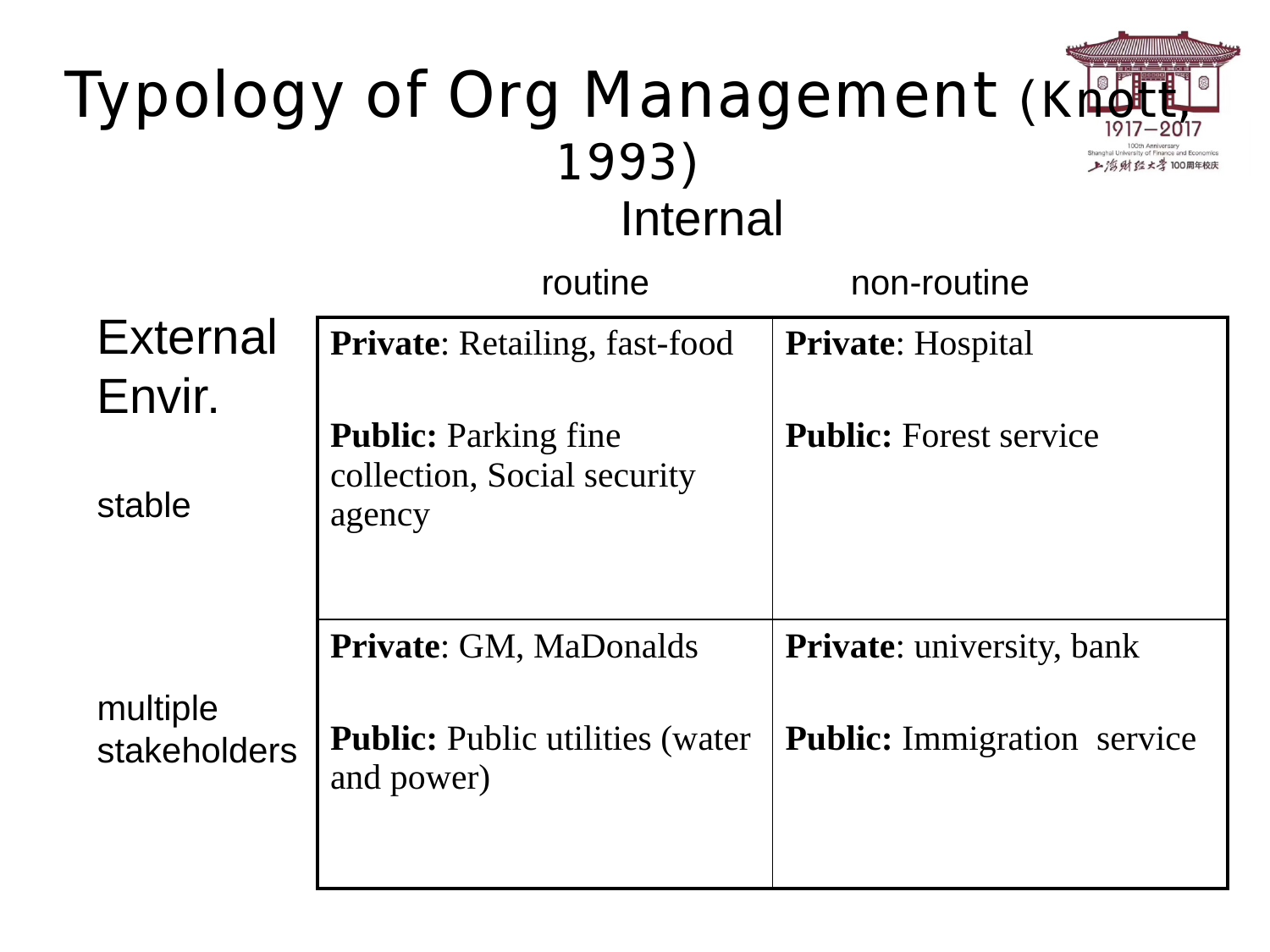

# Typology of Org Management (Knott, 1993)
                                      Internal
		               	routine		    non-routine
External
Envir.

stable

multiple
stakeholders

| Private: Retailing, fast-food Public: Parking fine collection, Social security agency | Private: Hospital Public: Forest service |
| --- | --- |
| Private: GM, MaDonalds Public: Public utilities (water and power) | Private: university, bank Public: Immigration service |